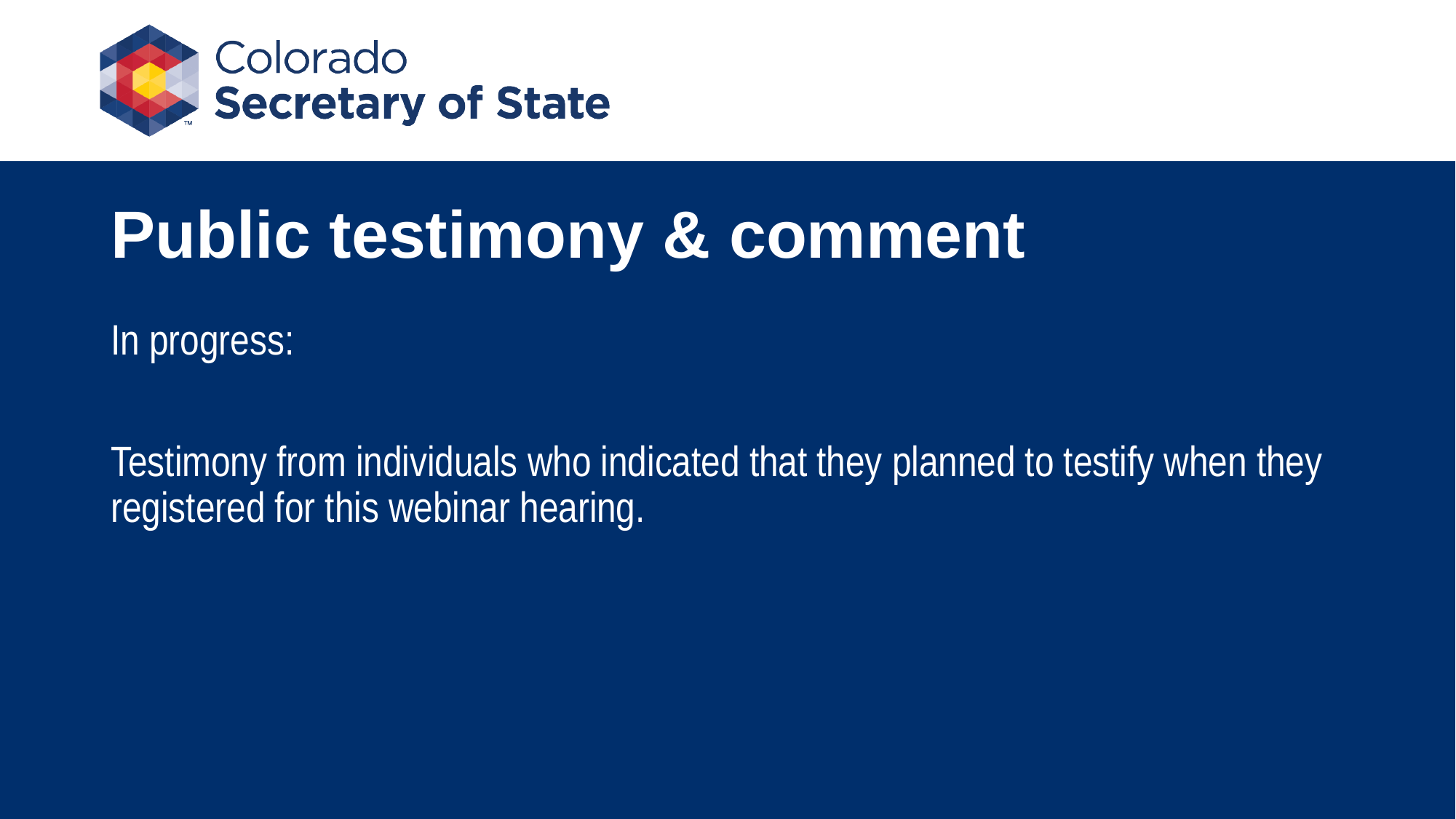

# Public testimony & comment
In progress:

Testimony from individuals who indicated that they planned to testify when they registered for this webinar hearing.